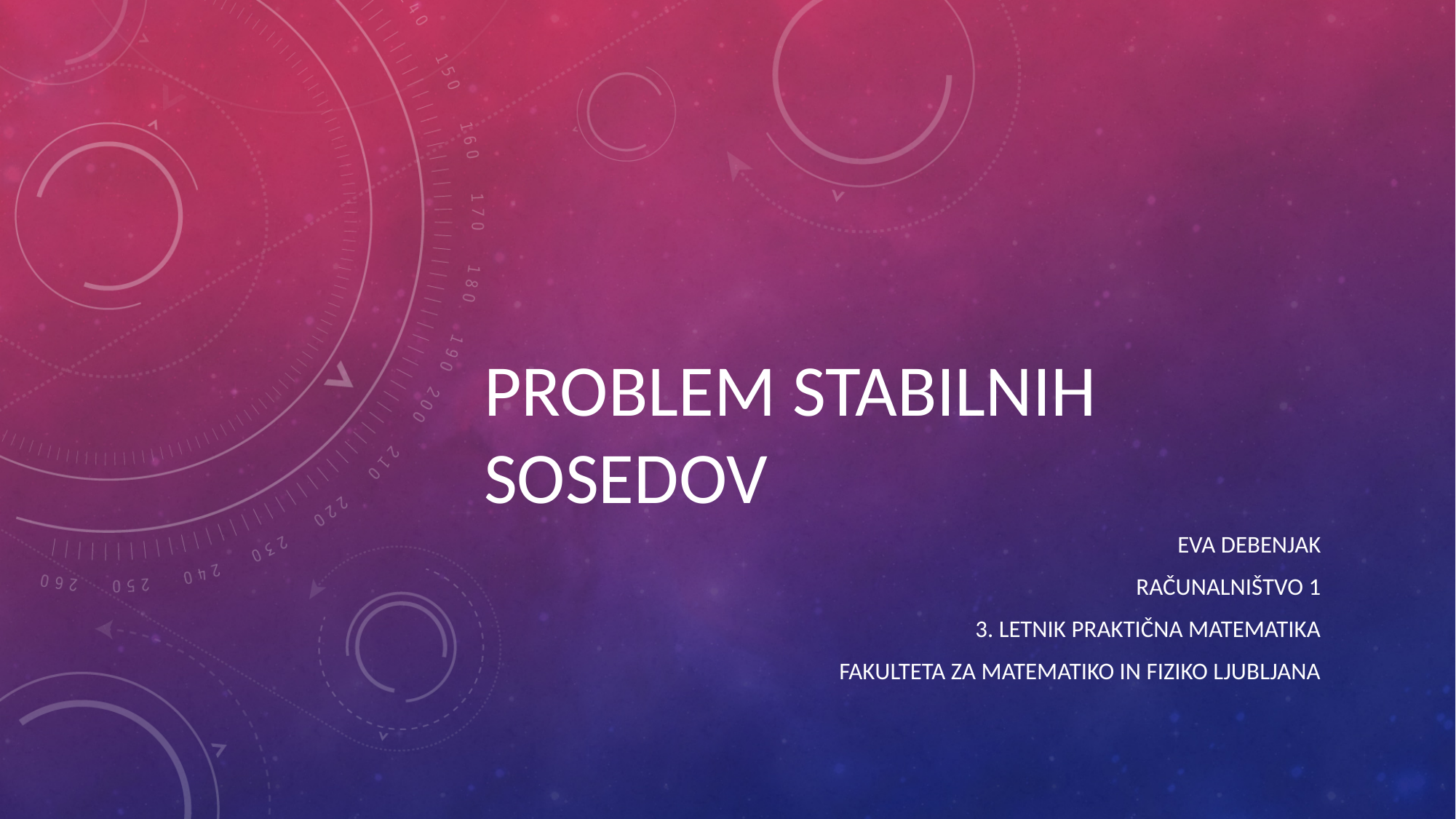

# Problem stabilnih sosedov
Eva Debenjak
Računalništvo 1
3. Letnik Praktična matematika
Fakulteta za matematiko in fiziko Ljubljana